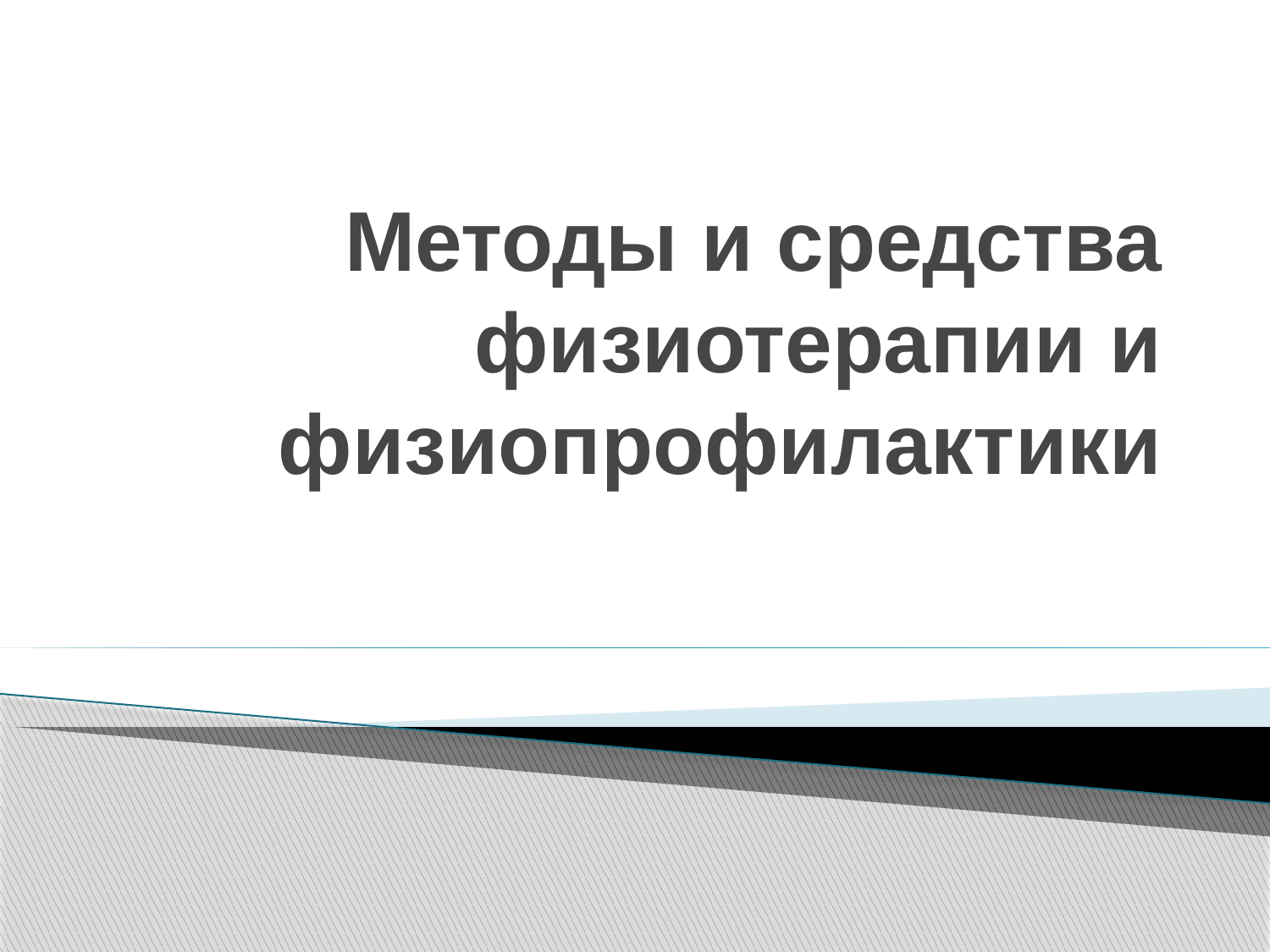

# Методы и средства физиотерапии и физиопрофилактики